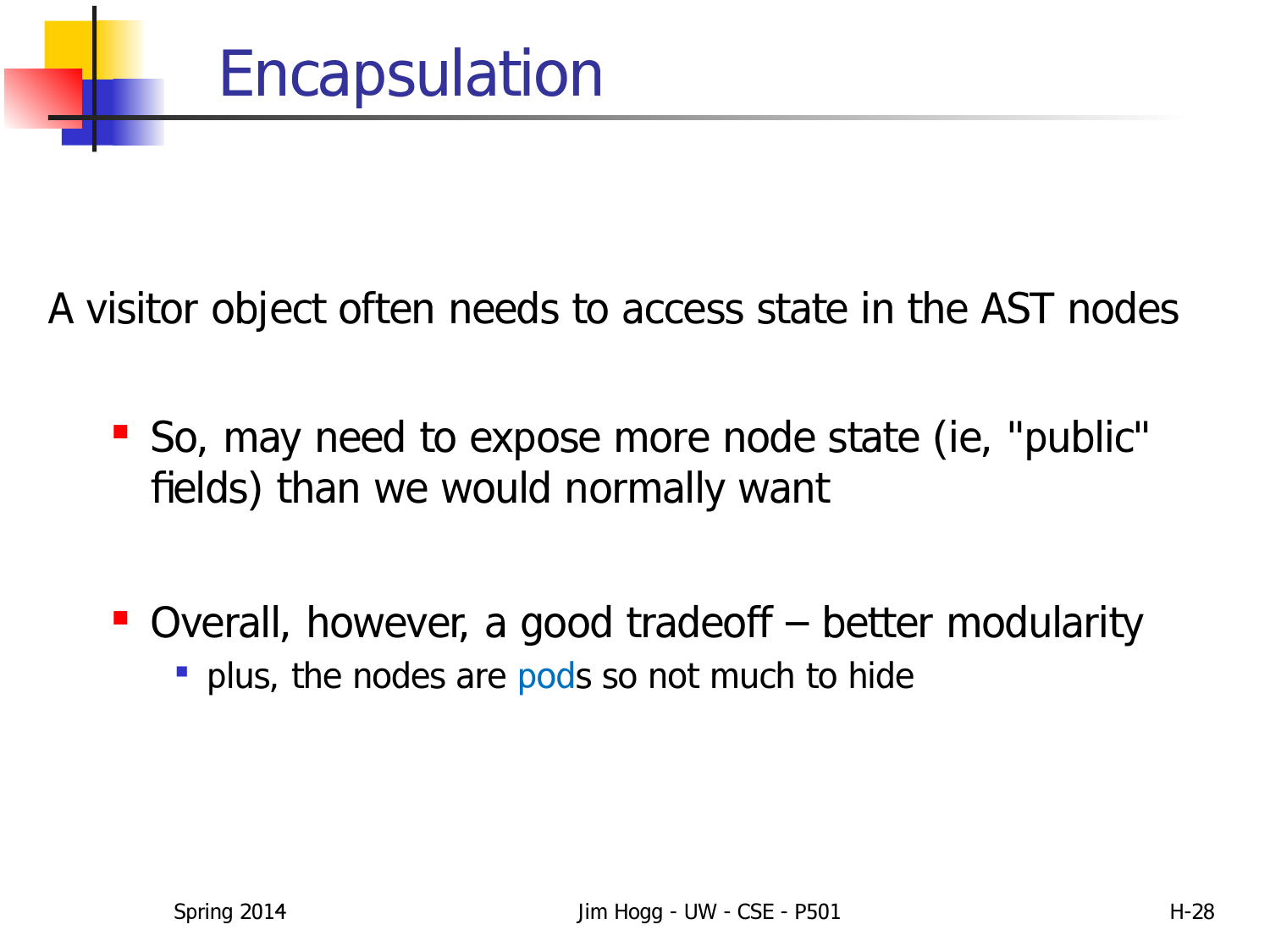

# Encapsulation
A visitor object often needs to access state in the AST nodes

So, may need to expose more node state (ie, "public" fields) than we would normally want

Overall, however, a good tradeoff – better modularity
plus, the nodes are pods so not much to hide
Spring 2014
Jim Hogg - UW - CSE - P501
H-28